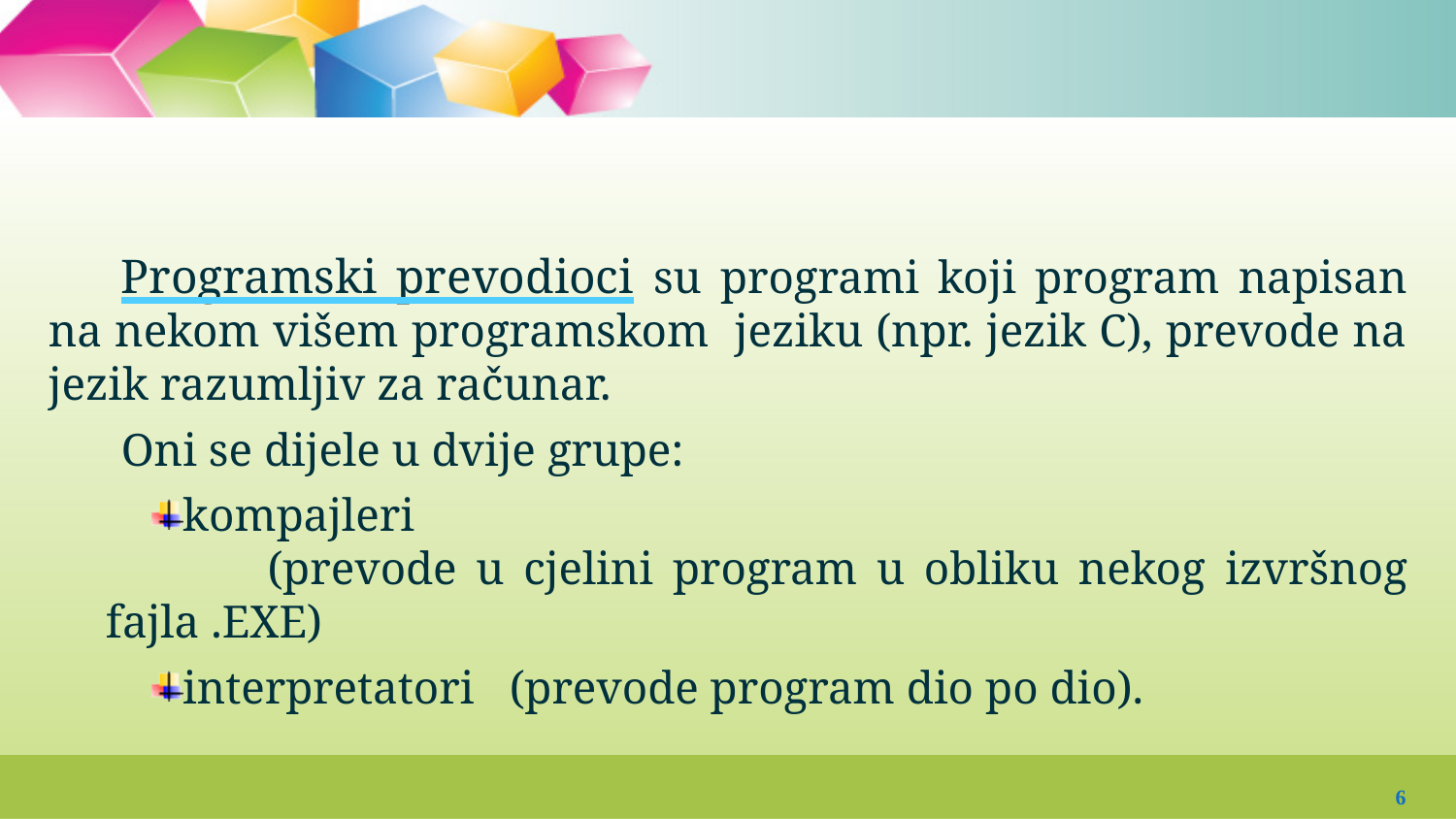

#

Programski prevodioci su programi koji program napisan na nekom višem programskom  jeziku (npr. jezik C), prevode na jezik razumljiv za računar.
Oni se dijele u dvije grupe:
kompajleri
      (prevode u cjelini program u obliku nekog izvršnog fajla .EXE)
interpretatori   (prevode program dio po dio).
6